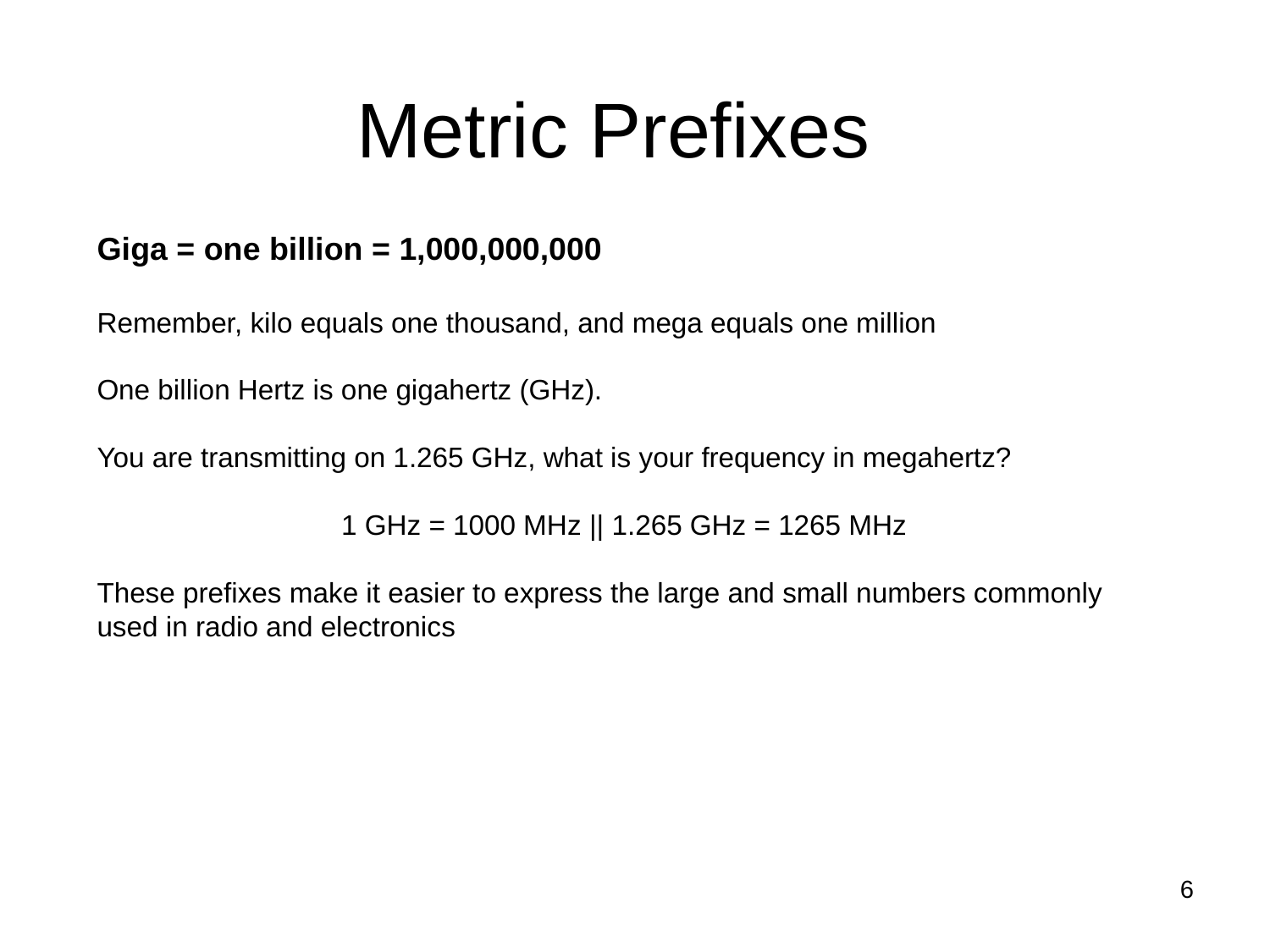

# Metric Prefixes
Giga = one billion = 1,000,000,000

Remember, kilo equals one thousand, and mega equals one million

One billion Hertz is one gigahertz (GHz).

You are transmitting on 1.265 GHz, what is your frequency in megahertz?

1 GHz = 1000 MHz || 1.265 GHz = 1265 MHz

These prefixes make it easier to express the large and small numbers commonly used in radio and electronics
6